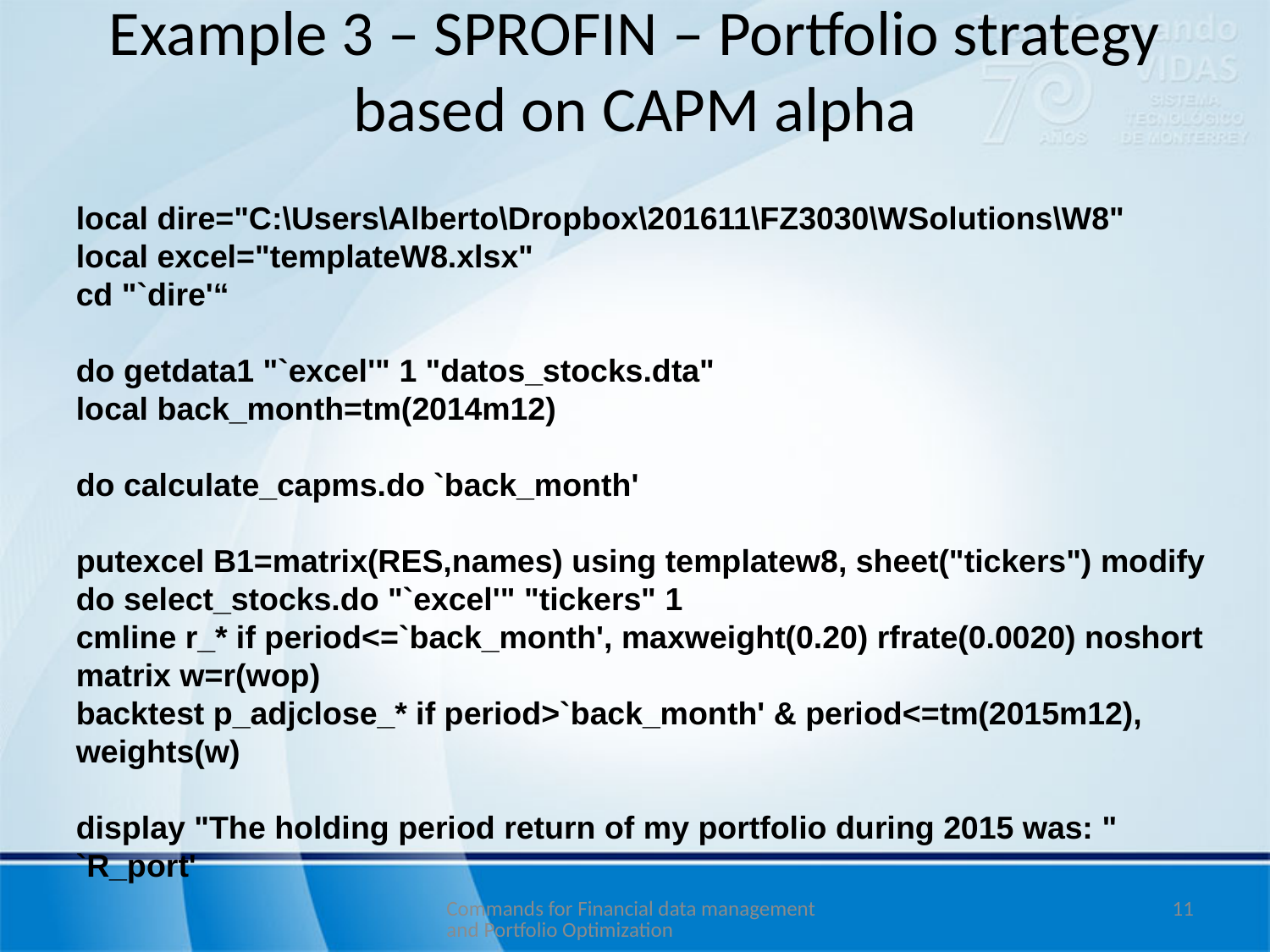

# Example 3 – SPROFIN – Portfolio strategy based on CAPM alpha

local dire="C:\Users\Alberto\Dropbox\201611\FZ3030\WSolutions\W8"
local excel="templateW8.xlsx"
cd "`dire'“

do getdata1 "`excel'" 1 "datos_stocks.dta"
local back_month=tm(2014m12)

do calculate_capms.do `back_month'

putexcel B1=matrix(RES,names) using templatew8, sheet("tickers") modify
do select_stocks.do "`excel'" "tickers" 1
cmline r_* if period<=`back_month', maxweight(0.20) rfrate(0.0020) noshort
matrix w=r(wop)
backtest p_adjclose_* if period>`back_month' & period<=tm(2015m12), weights(w)

display "The holding period return of my portfolio during 2015 was: " `R_port'
Commands for Financial data management and Portfolio Optimization
11